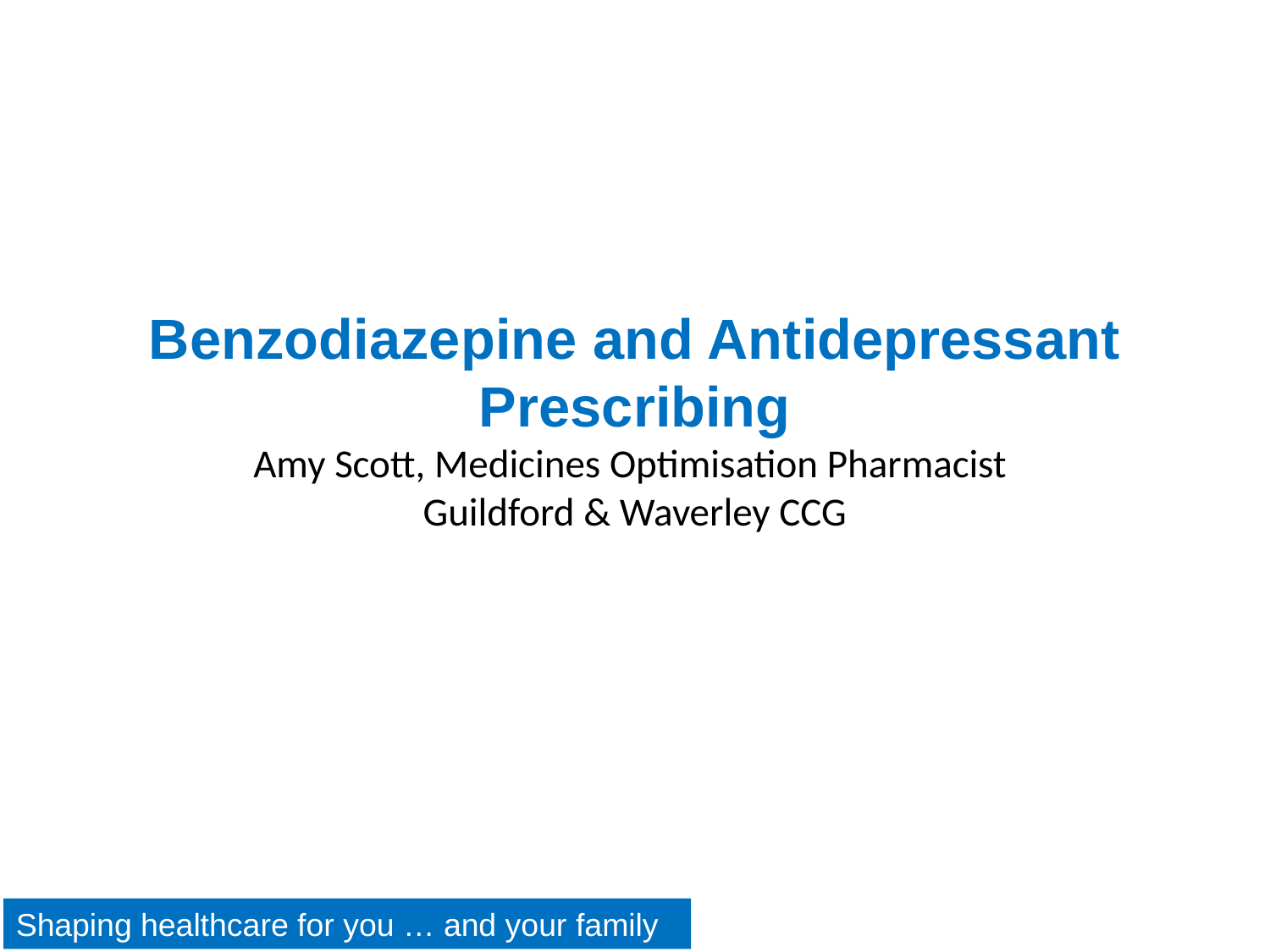

# Benzodiazepine and Antidepressant Prescribing Amy Scott, Medicines Optimisation Pharmacist Guildford & Waverley CCG
Shaping healthcare for you … and your family